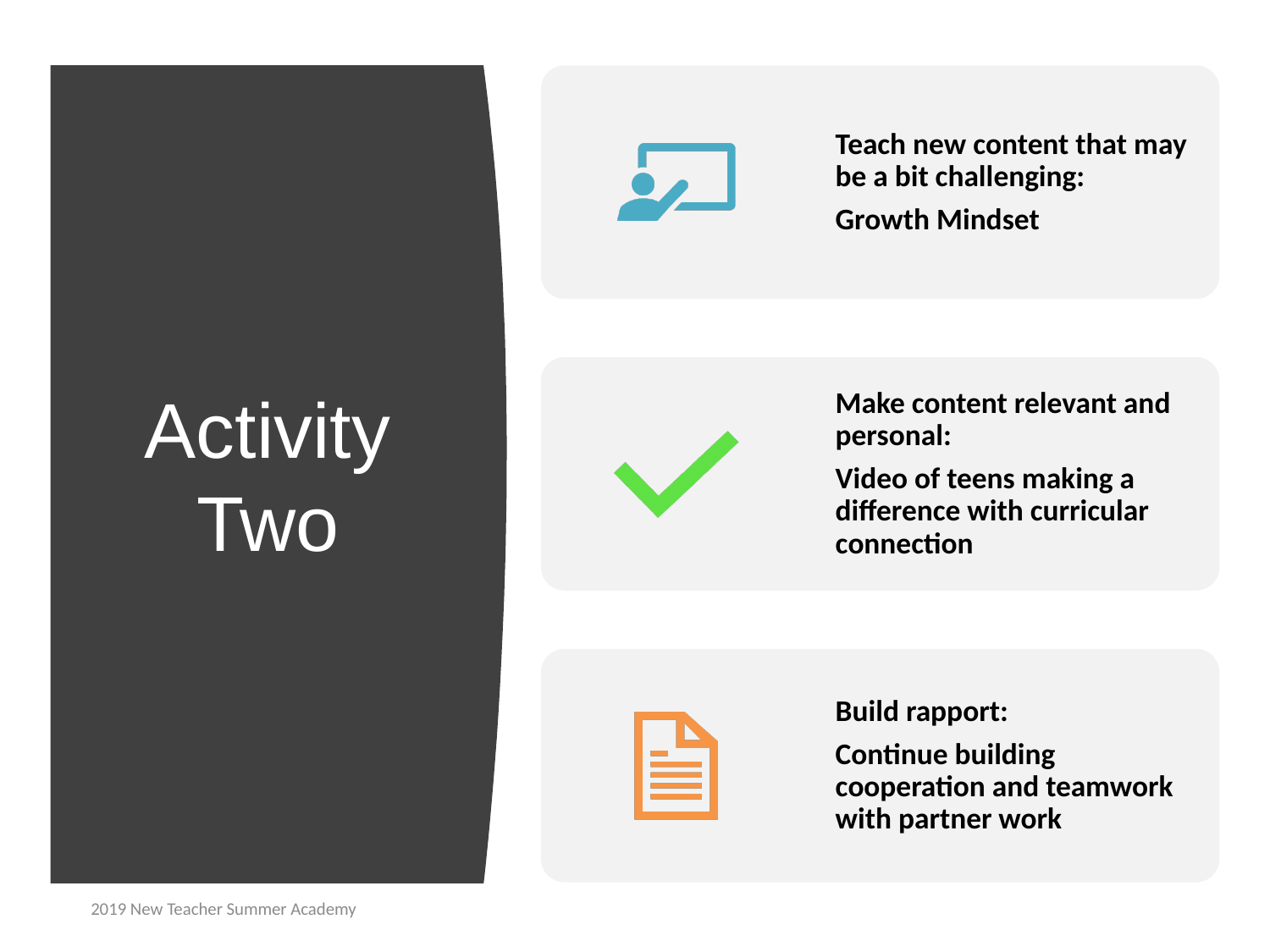

Teach new content that may be a bit challenging:
Growth Mindset
Make content relevant and personal:
Video of teens making a difference with curricular connection
Build rapport:
Continue building cooperation and teamwork with partner work

# Activity Two
2019 New Teacher Summer Academy